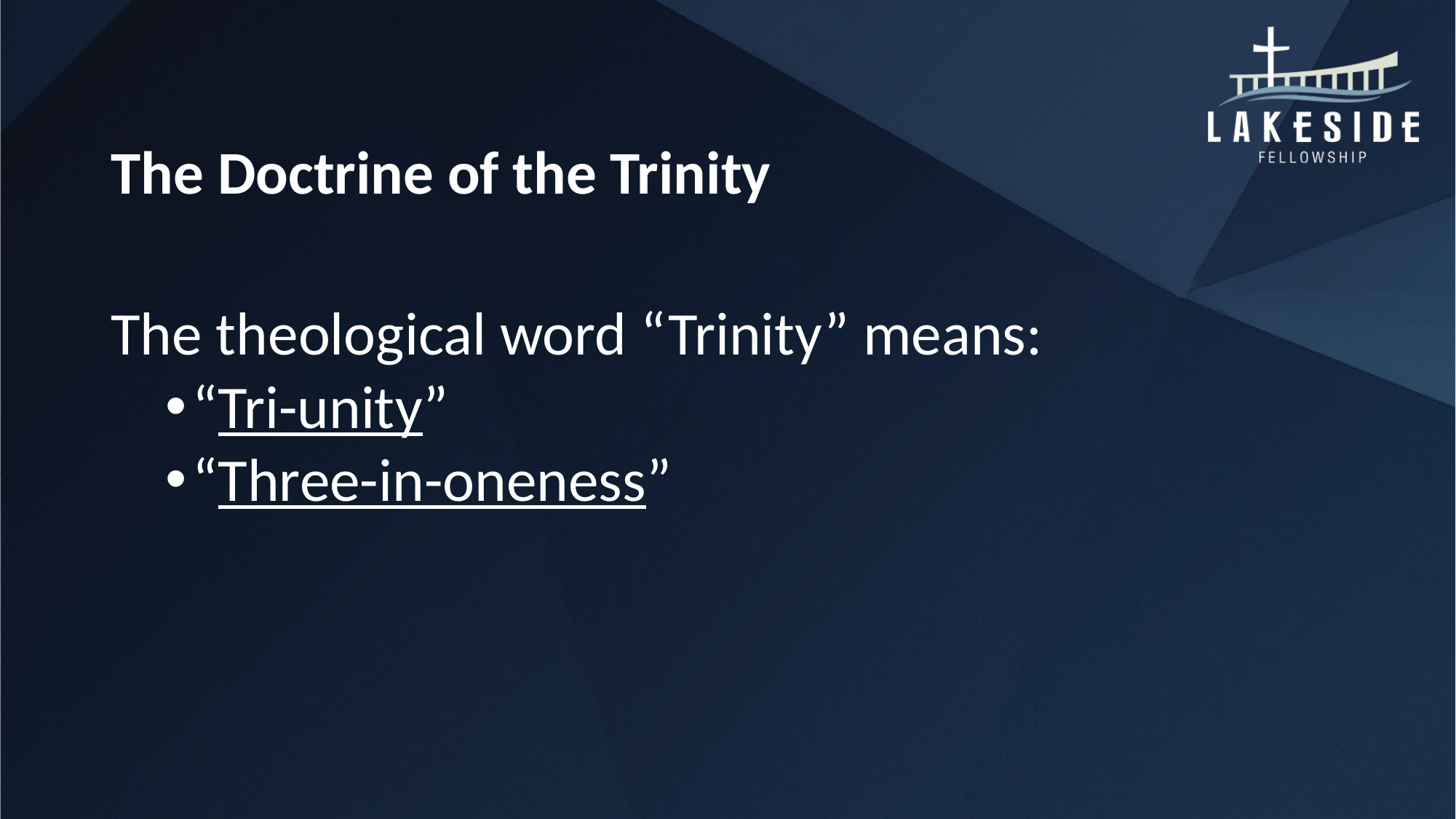

#
The Doctrine of the Trinity

The theological word “Trinity” means:
“Tri-unity”
“Three-in-oneness”